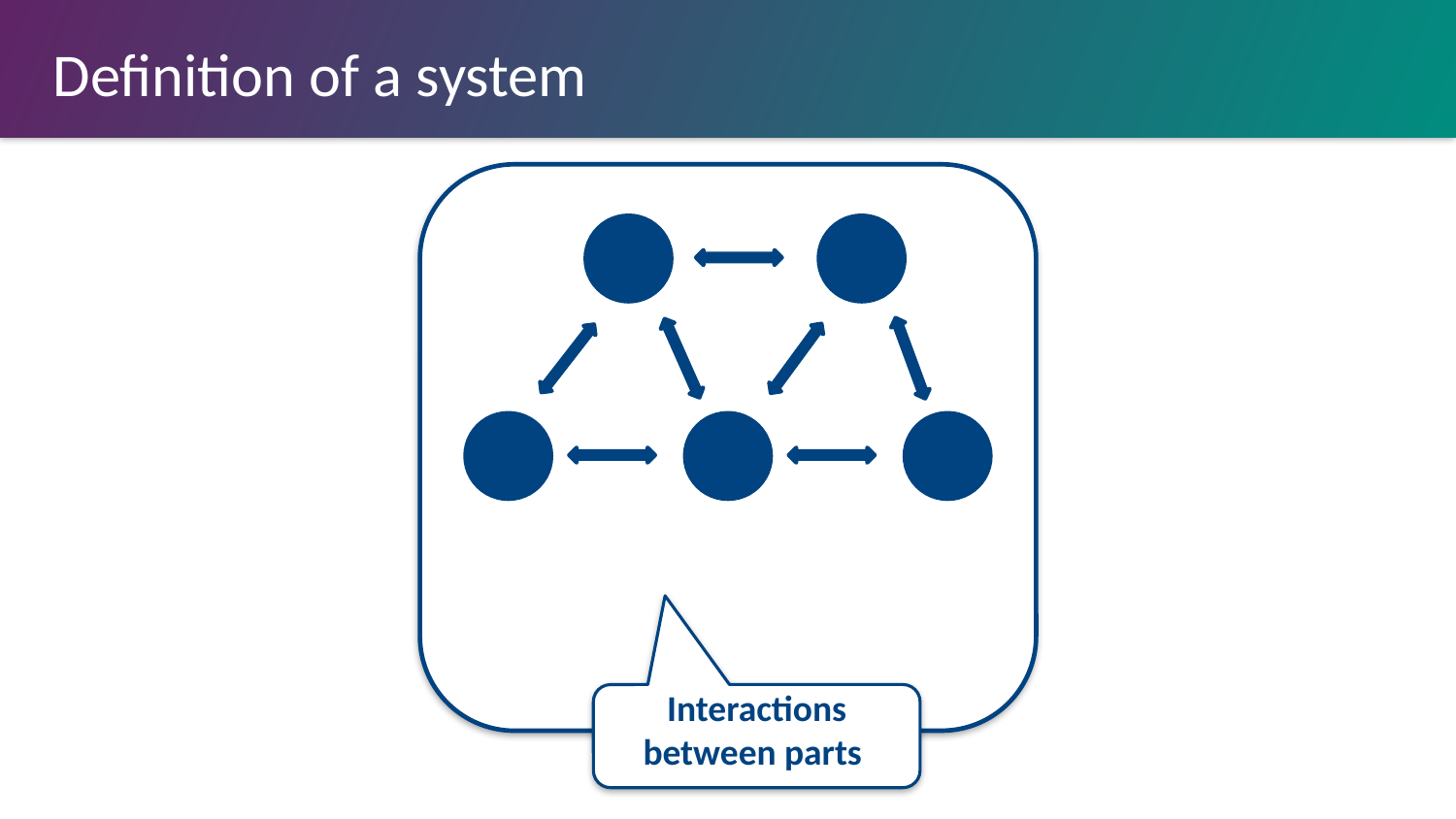

# Definition of a system

Interactions between parts